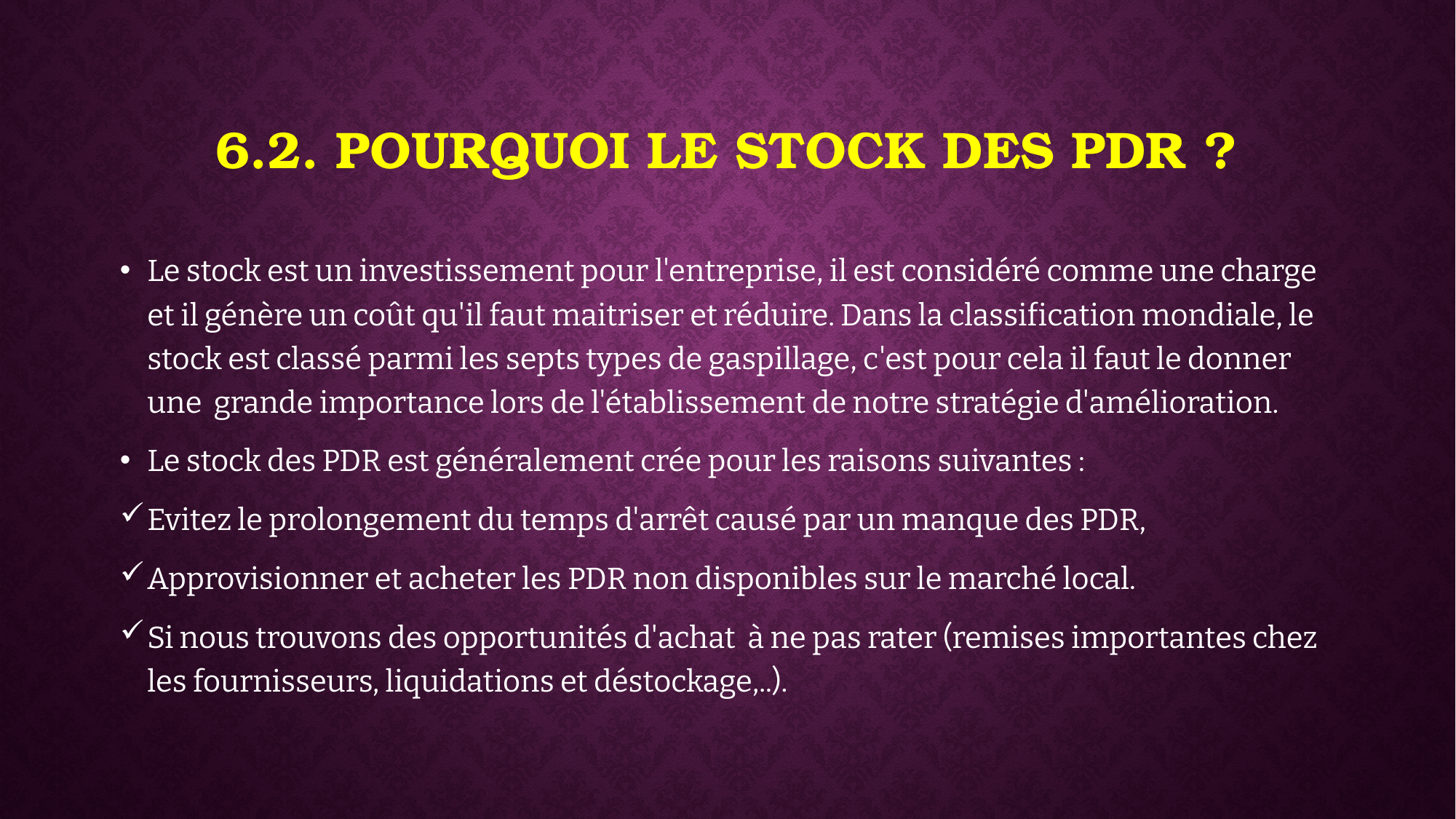

# 6.2. POURQUOI LE STOCK DES PDR ?
Le stock est un investissement pour l'entreprise, il est considéré comme une charge et il génère un coût qu'il faut maitriser et réduire. Dans la classification mondiale, le stock est classé parmi les septs types de gaspillage, c'est pour cela il faut le donner une  grande importance lors de l'établissement de notre stratégie d'amélioration.
Le stock des PDR est généralement crée pour les raisons suivantes :
Evitez le prolongement du temps d'arrêt causé par un manque des PDR,
Approvisionner et acheter les PDR non disponibles sur le marché local.
Si nous trouvons des opportunités d'achat  à ne pas rater (remises importantes chez les fournisseurs, liquidations et déstockage,..).